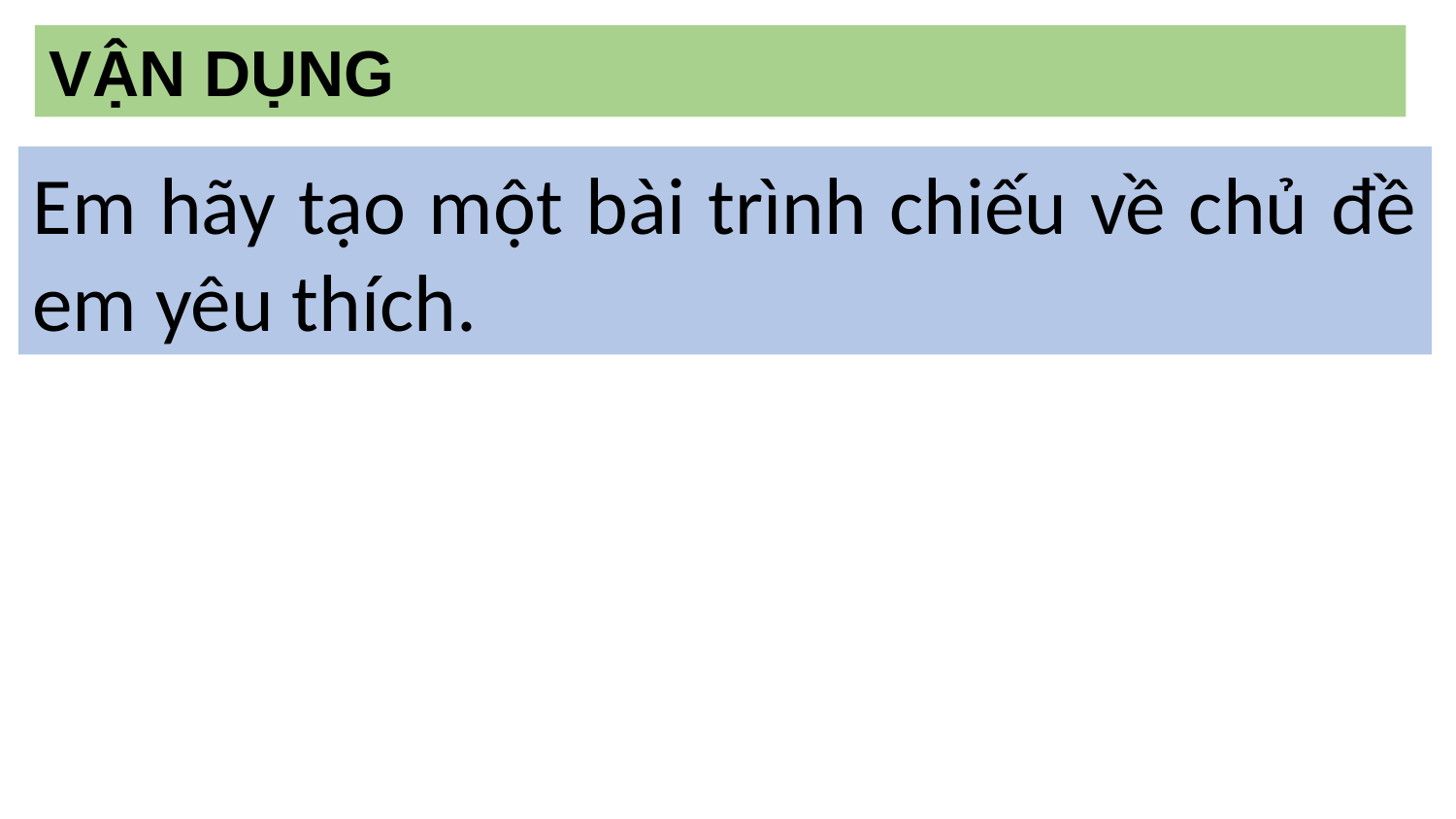

VẬN DỤNG
Em hãy tạo một bài trình chiếu về chủ đề em yêu thích.